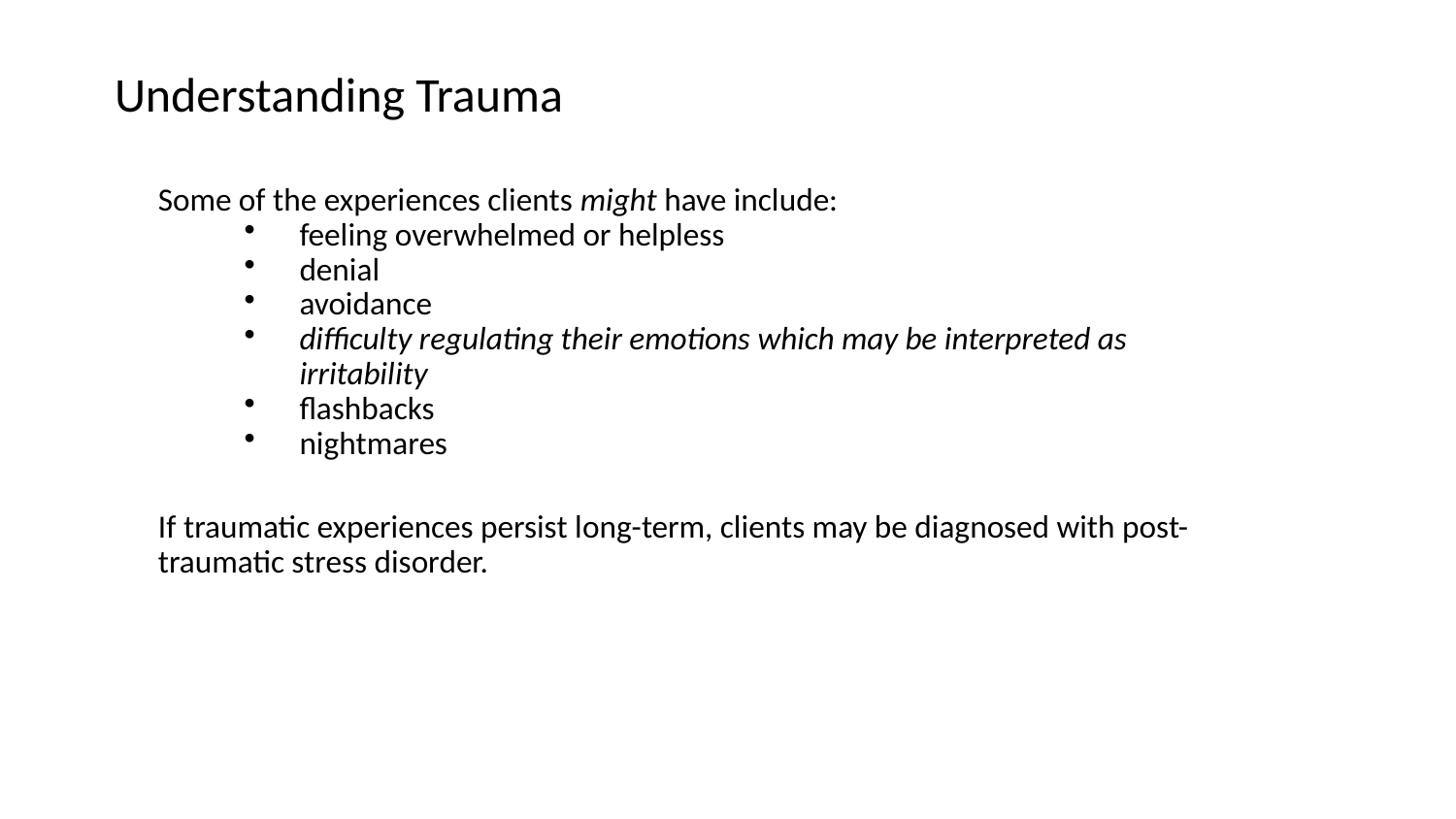

# Understanding Trauma
Some of the experiences clients might have include:
feeling overwhelmed or helpless
denial
avoidance
difficulty regulating their emotions which may be interpreted as irritability
flashbacks
nightmares
If traumatic experiences persist long-term, clients may be diagnosed with post-traumatic stress disorder.